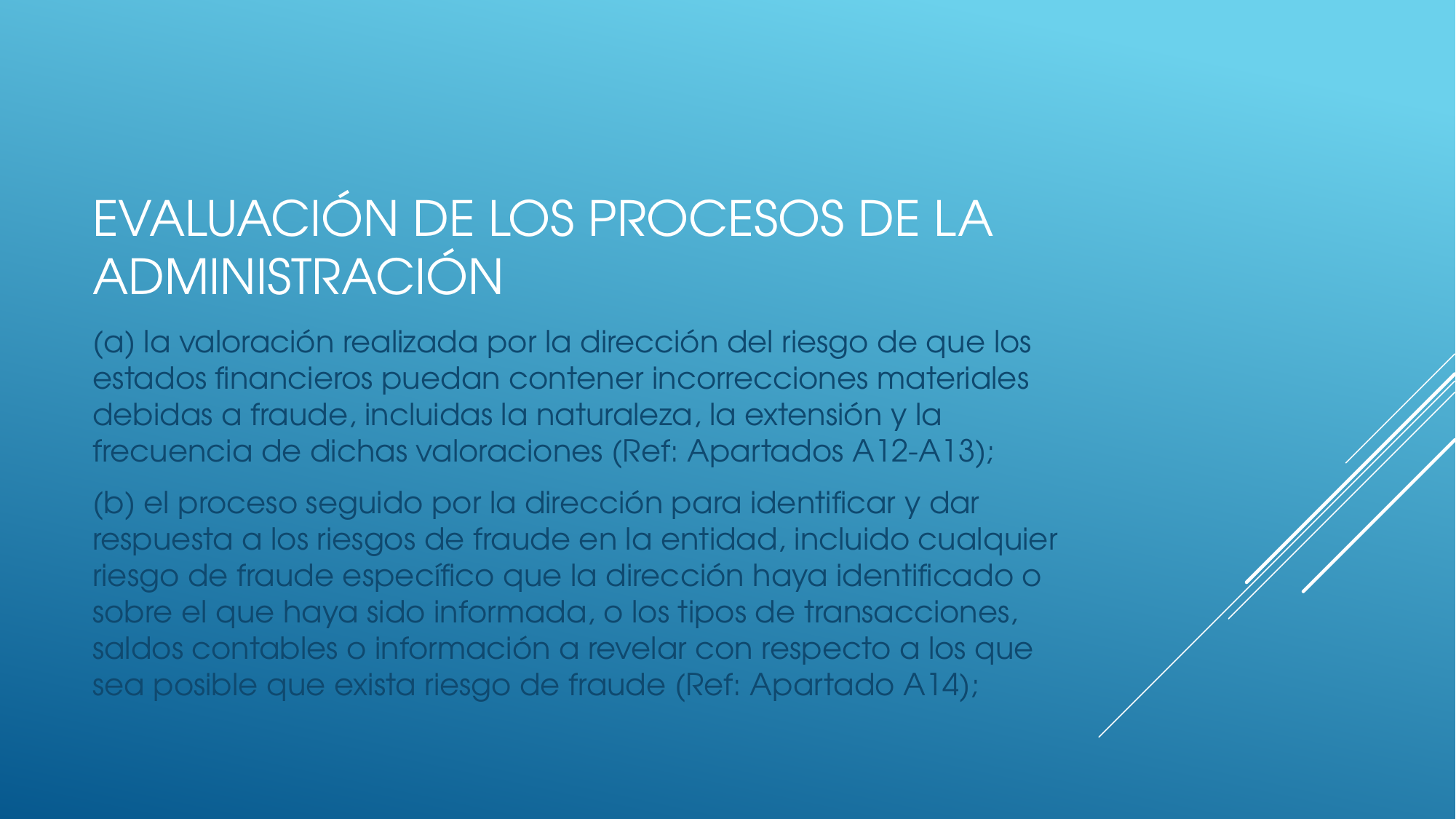

# Evaluación de los procesos de la administración
(a) la valoración realizada por la dirección del riesgo de que los estados financieros puedan contener incorrecciones materiales debidas a fraude, incluidas la naturaleza, la extensión y la frecuencia de dichas valoraciones (Ref: Apartados A12-A13);
(b) el proceso seguido por la dirección para identificar y dar respuesta a los riesgos de fraude en la entidad, incluido cualquier riesgo de fraude específico que la dirección haya identificado o sobre el que haya sido informada, o los tipos de transacciones, saldos contables o información a revelar con respecto a los que sea posible que exista riesgo de fraude (Ref: Apartado A14);